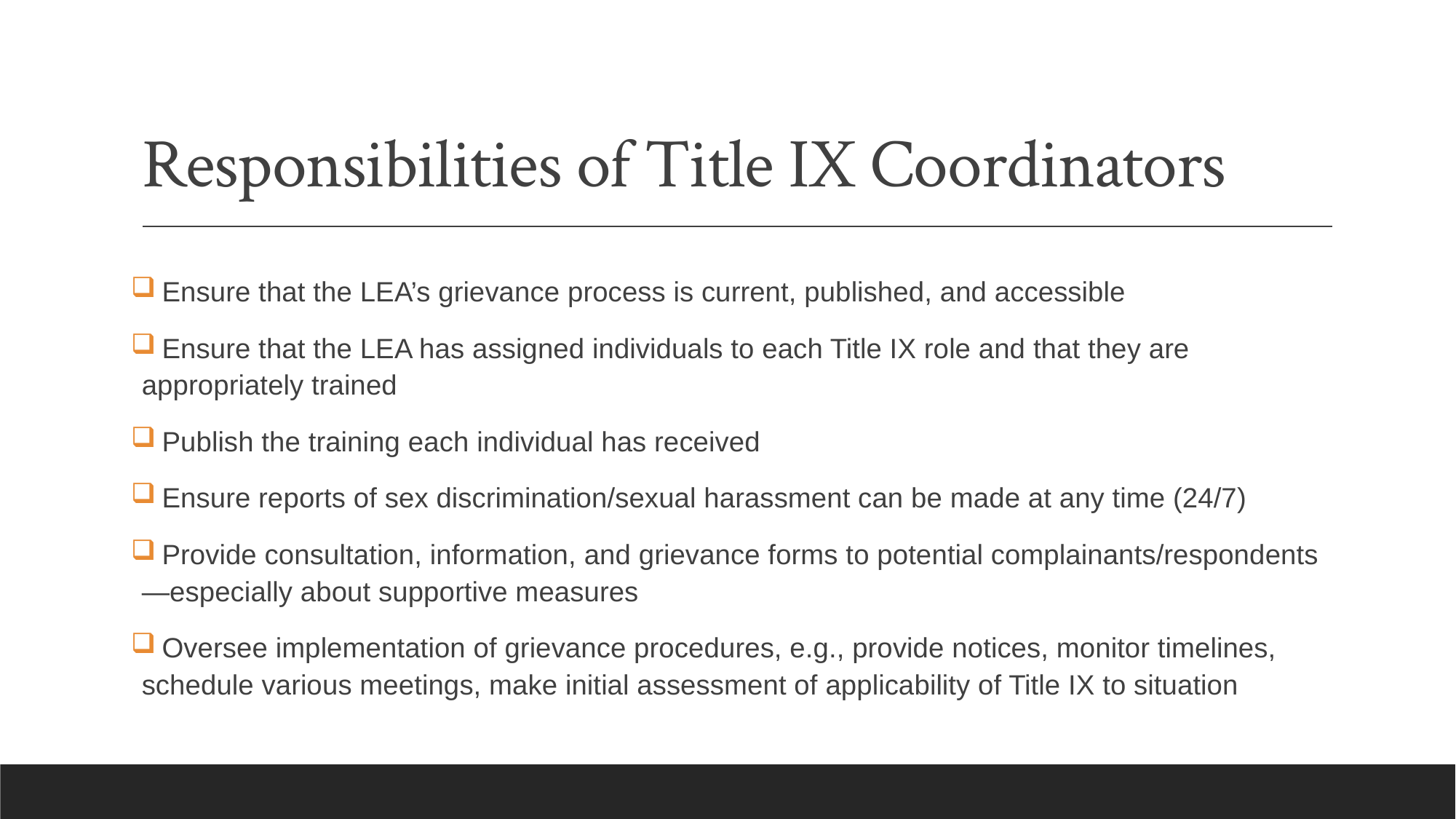

# Responsibilities of Title IX Coordinators
 Ensure that the LEA’s grievance process is current, published, and accessible
 Ensure that the LEA has assigned individuals to each Title IX role and that they are appropriately trained
 Publish the training each individual has received
 Ensure reports of sex discrimination/sexual harassment can be made at any time (24/7)
 Provide consultation, information, and grievance forms to potential complainants/respondents—especially about supportive measures
 Oversee implementation of grievance procedures, e.g., provide notices, monitor timelines, schedule various meetings, make initial assessment of applicability of Title IX to situation